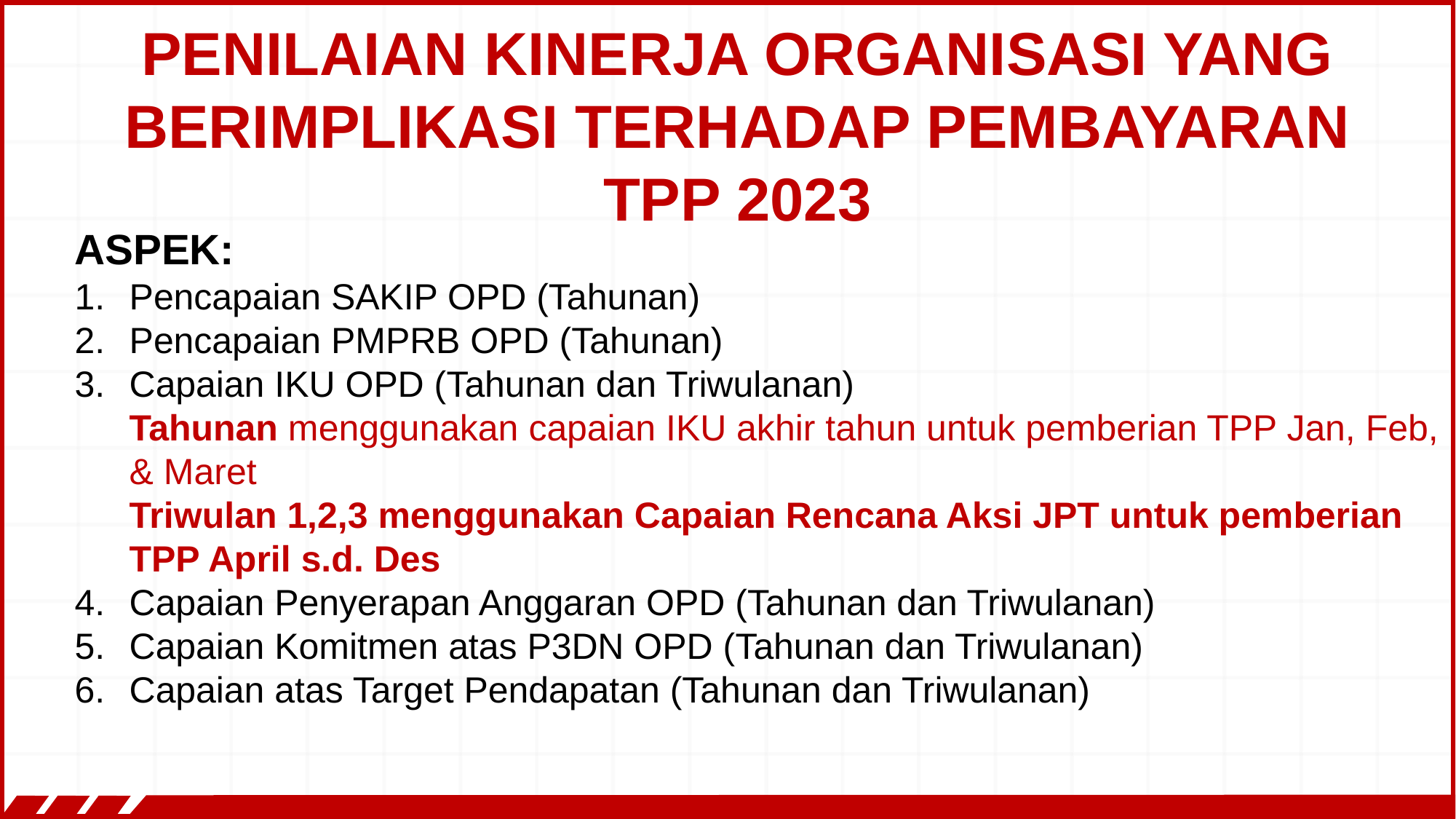

PENILAIAN KINERJA ORGANISASI YANG BERIMPLIKASI TERHADAP PEMBAYARAN TPP 2023
ASPEK:
Pencapaian SAKIP OPD (Tahunan)
Pencapaian PMPRB OPD (Tahunan)
Capaian IKU OPD (Tahunan dan Triwulanan)
Tahunan menggunakan capaian IKU akhir tahun untuk pemberian TPP Jan, Feb, & Maret
Triwulan 1,2,3 menggunakan Capaian Rencana Aksi JPT untuk pemberian TPP April s.d. Des
Capaian Penyerapan Anggaran OPD (Tahunan dan Triwulanan)
Capaian Komitmen atas P3DN OPD (Tahunan dan Triwulanan)
Capaian atas Target Pendapatan (Tahunan dan Triwulanan)